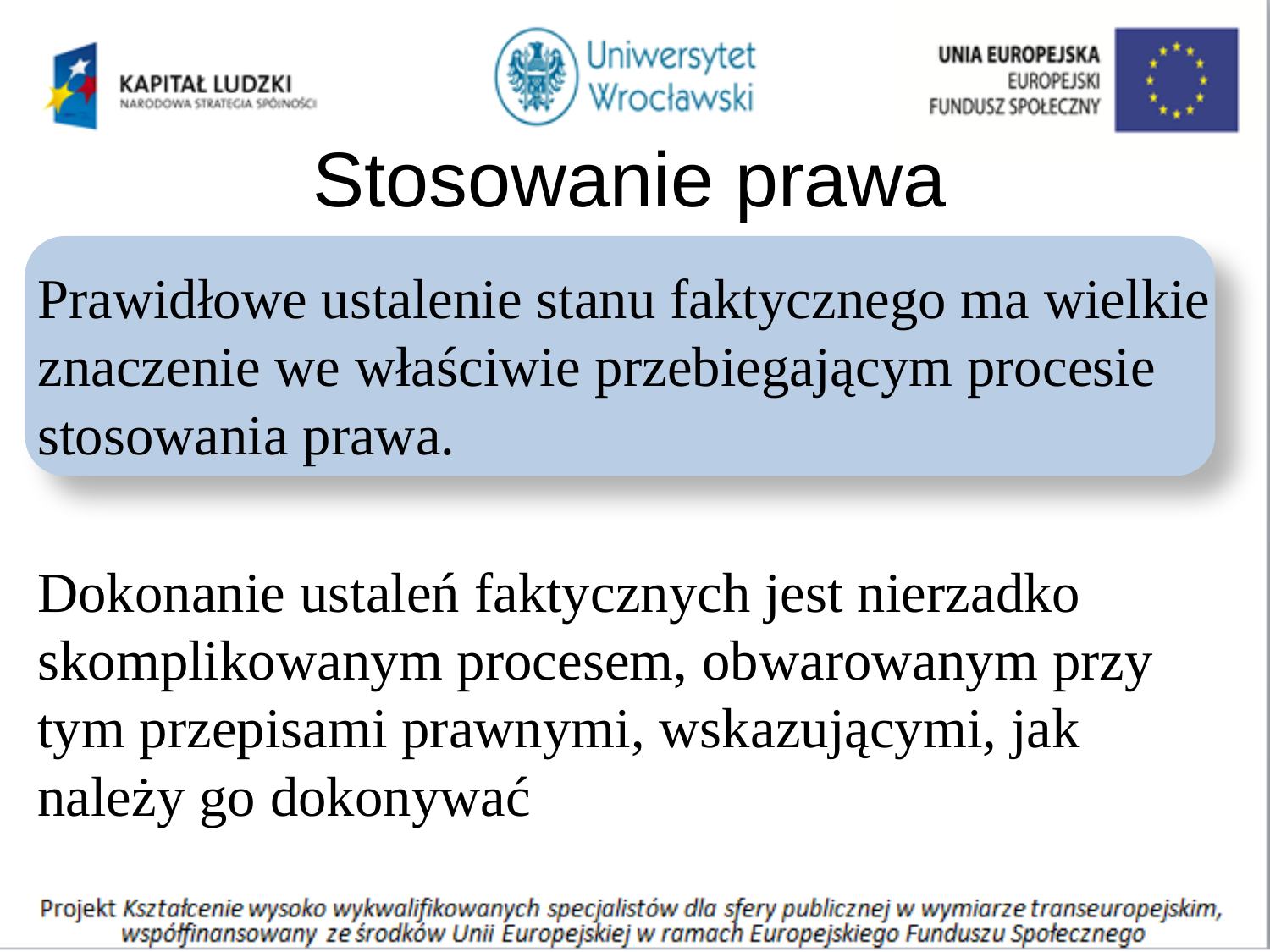

# Stosowanie prawa

Prawidłowe ustalenie stanu faktycznego ma wielkie znaczenie we właściwie przebiegającym procesie stosowania prawa.

Dokonanie ustaleń faktycznych jest nierzadko skomplikowanym procesem, obwarowanym przy tym przepisami prawnymi, wskazującymi, jak należy go dokonywać